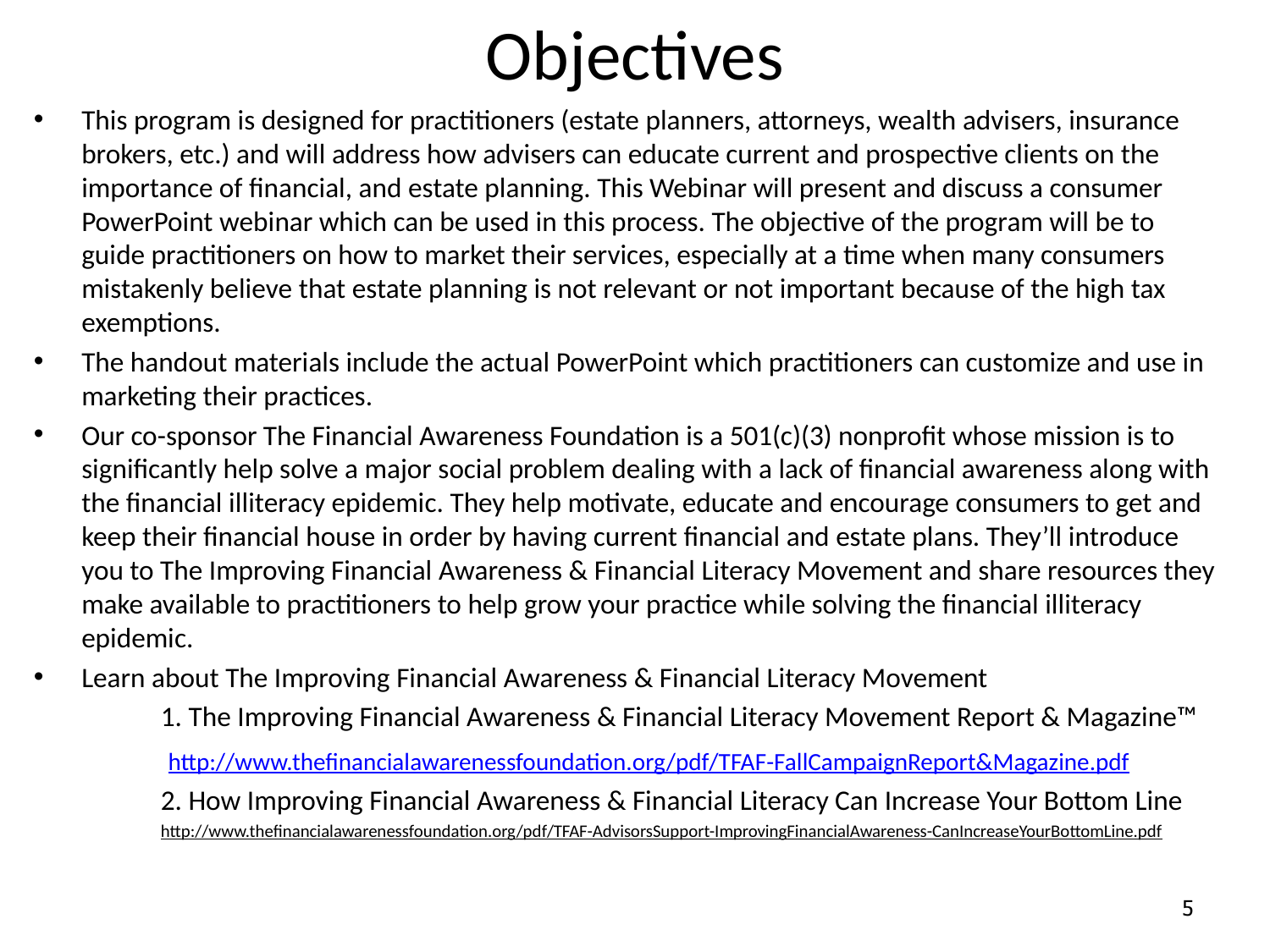

# Objectives
This program is designed for practitioners (estate planners, attorneys, wealth advisers, insurance brokers, etc.) and will address how advisers can educate current and prospective clients on the importance of financial, and estate planning. This Webinar will present and discuss a consumer PowerPoint webinar which can be used in this process. The objective of the program will be to guide practitioners on how to market their services, especially at a time when many consumers mistakenly believe that estate planning is not relevant or not important because of the high tax exemptions.
The handout materials include the actual PowerPoint which practitioners can customize and use in marketing their practices.
Our co-sponsor The Financial Awareness Foundation is a 501(c)(3) nonprofit whose mission is to significantly help solve a major social problem dealing with a lack of financial awareness along with the financial illiteracy epidemic. They help motivate, educate and encourage consumers to get and keep their financial house in order by having current financial and estate plans. They’ll introduce you to The Improving Financial Awareness & Financial Literacy Movement and share resources they make available to practitioners to help grow your practice while solving the financial illiteracy epidemic.
Learn about The Improving Financial Awareness & Financial Literacy Movement
	1. The Improving Financial Awareness & Financial Literacy Movement Report & Magazine™
 http://www.thefinancialawarenessfoundation.org/pdf/TFAF-FallCampaignReport&Magazine.pdf
	2. How Improving Financial Awareness & Financial Literacy Can Increase Your Bottom Line
http://www.thefinancialawarenessfoundation.org/pdf/TFAF-AdvisorsSupport-ImprovingFinancialAwareness-CanIncreaseYourBottomLine.pdf

5